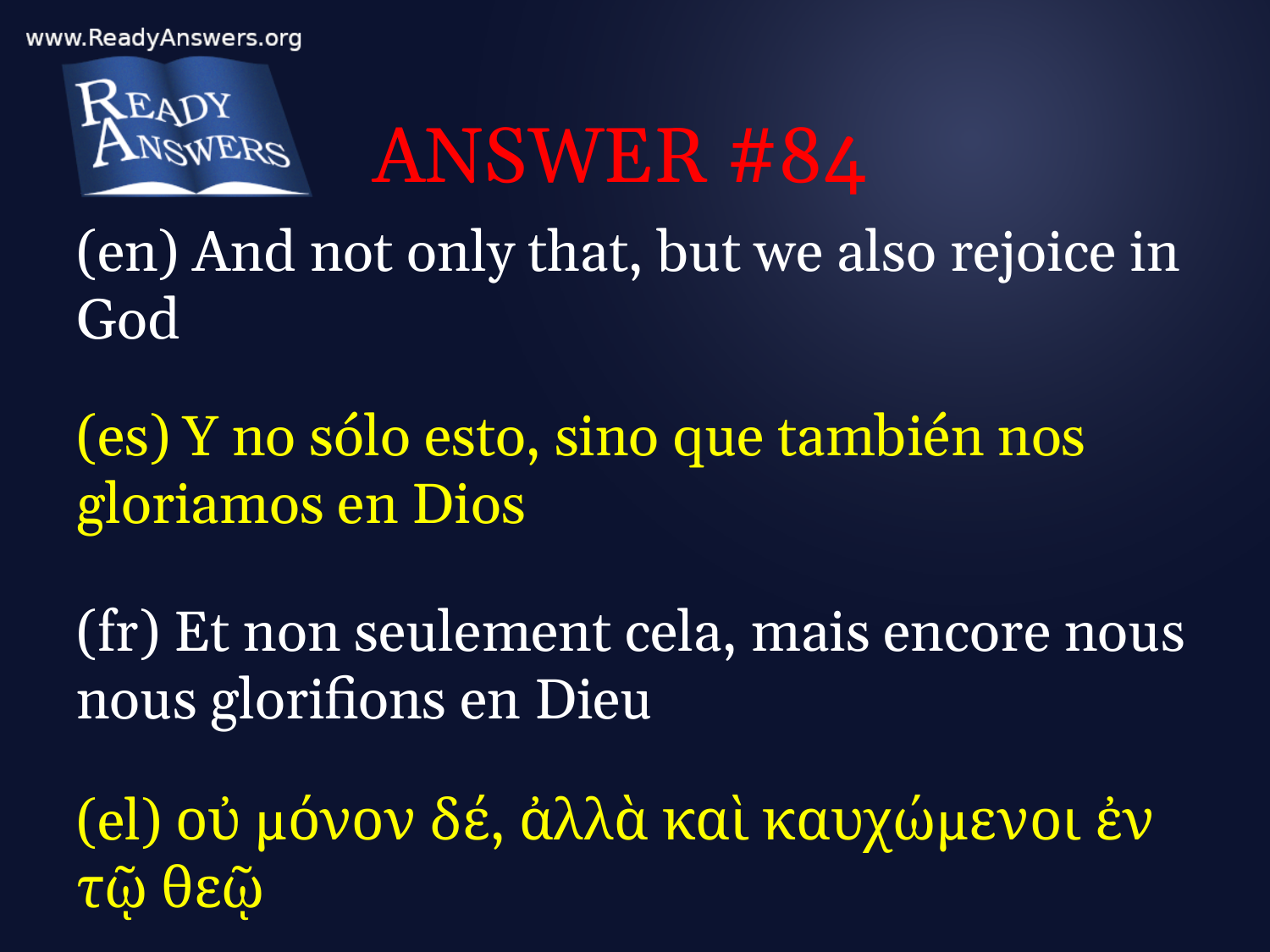

# ANSWER #84
(en) And not only that, but we also rejoice in God
(es) Y no sólo esto, sino que también nos gloriamos en Dios
(fr) Et non seulement cela, mais encore nous nous glorifions en Dieu
(el) οὐ μόνον δέ, ἀλλὰ καὶ καυχώμενοι ἐν τῷ θεῷ